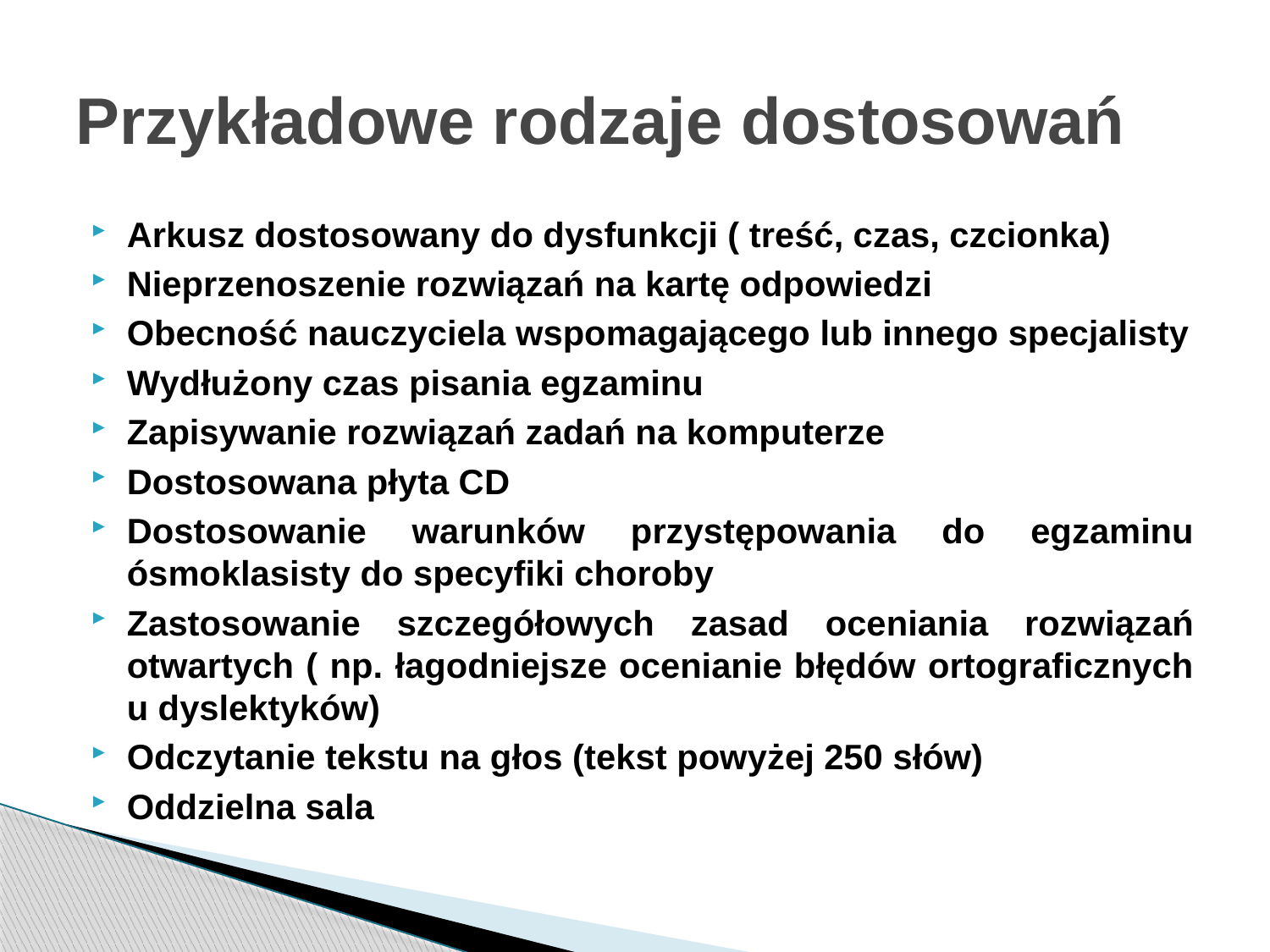

# Przykładowe rodzaje dostosowań
Arkusz dostosowany do dysfunkcji ( treść, czas, czcionka)
Nieprzenoszenie rozwiązań na kartę odpowiedzi
Obecność nauczyciela wspomagającego lub innego specjalisty
Wydłużony czas pisania egzaminu
Zapisywanie rozwiązań zadań na komputerze
Dostosowana płyta CD
Dostosowanie warunków przystępowania do egzaminu ósmoklasisty do specyfiki choroby
Zastosowanie szczegółowych zasad oceniania rozwiązań otwartych ( np. łagodniejsze ocenianie błędów ortograficznych u dyslektyków)
Odczytanie tekstu na głos (tekst powyżej 250 słów)
Oddzielna sala